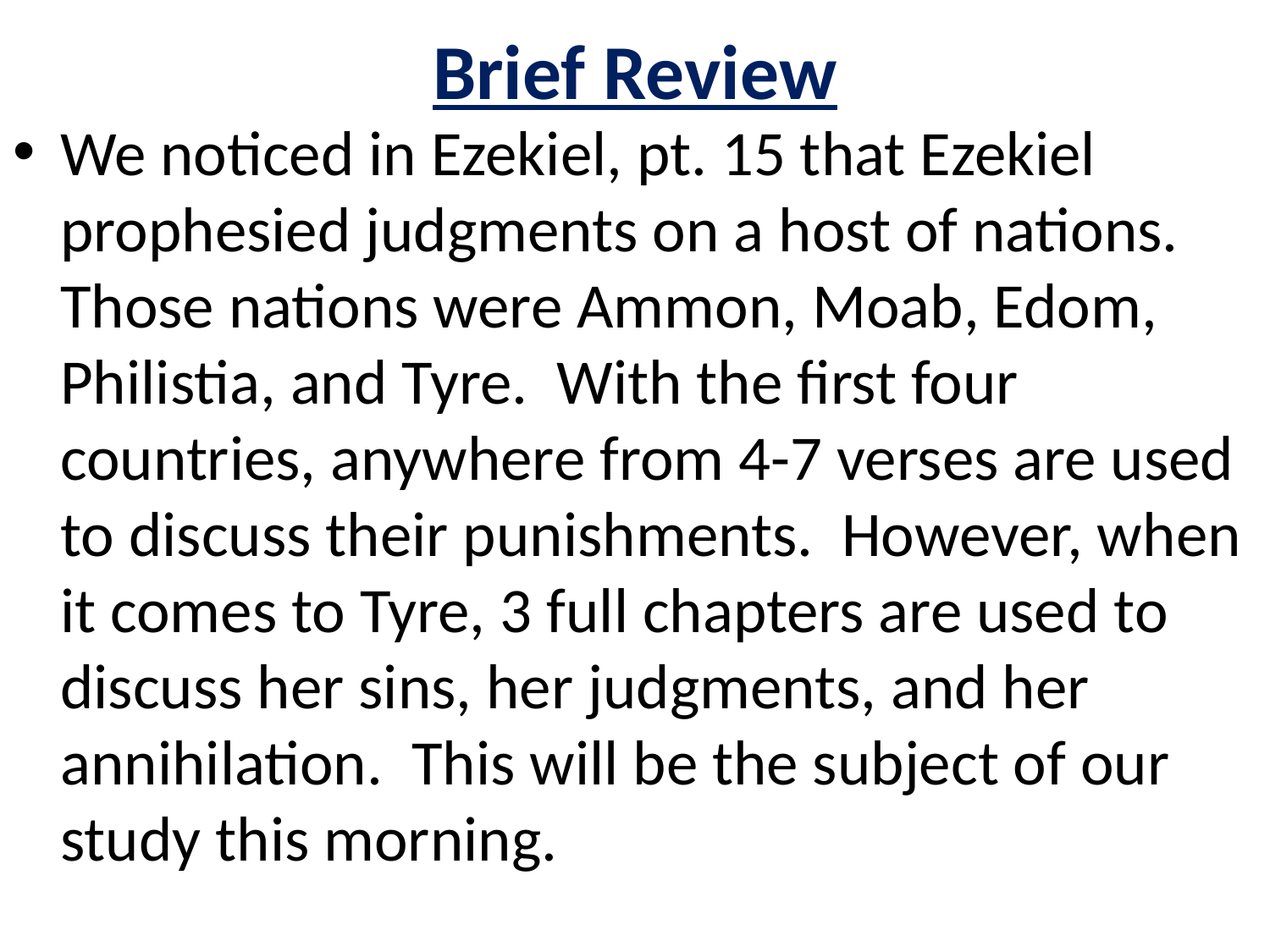

# Brief Review
We noticed in Ezekiel, pt. 15 that Ezekiel prophesied judgments on a host of nations.  Those nations were Ammon, Moab, Edom, Philistia, and Tyre.  With the first four countries, anywhere from 4-7 verses are used to discuss their punishments.  However, when it comes to Tyre, 3 full chapters are used to discuss her sins, her judgments, and her annihilation.  This will be the subject of our study this morning.